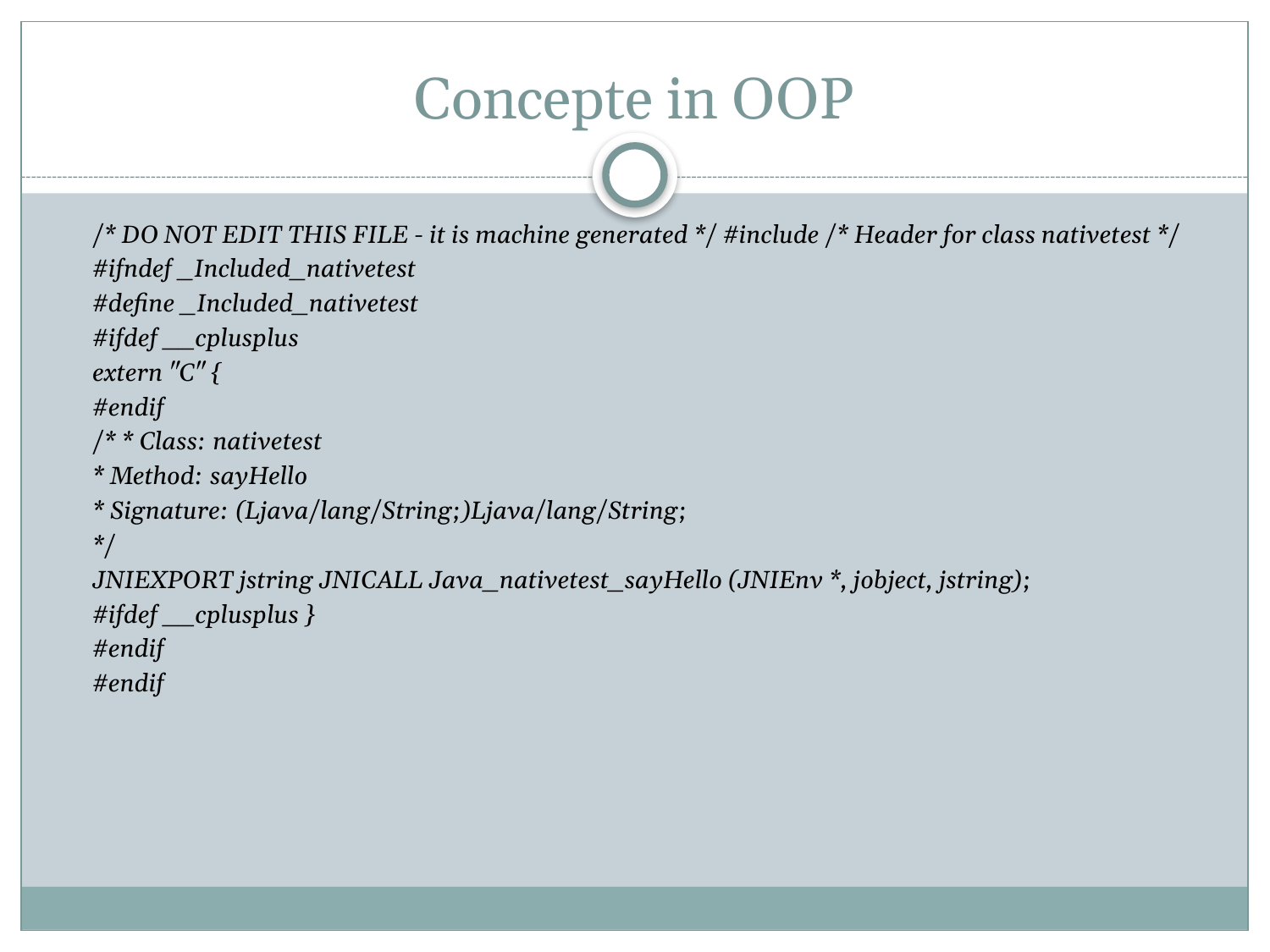

# Concepte in OOP
	/* DO NOT EDIT THIS FILE - it is machine generated */ #include /* Header for class nativetest */
	#ifndef _Included_nativetest
	#define _Included_nativetest
	#ifdef __cplusplus
	extern "C" {
	#endif
	/* * Class: nativetest
	* Method: sayHello
	* Signature: (Ljava/lang/String;)Ljava/lang/String;
	*/
	JNIEXPORT jstring JNICALL Java_nativetest_sayHello (JNIEnv *, jobject, jstring);
	#ifdef __cplusplus }
	#endif
	#endif